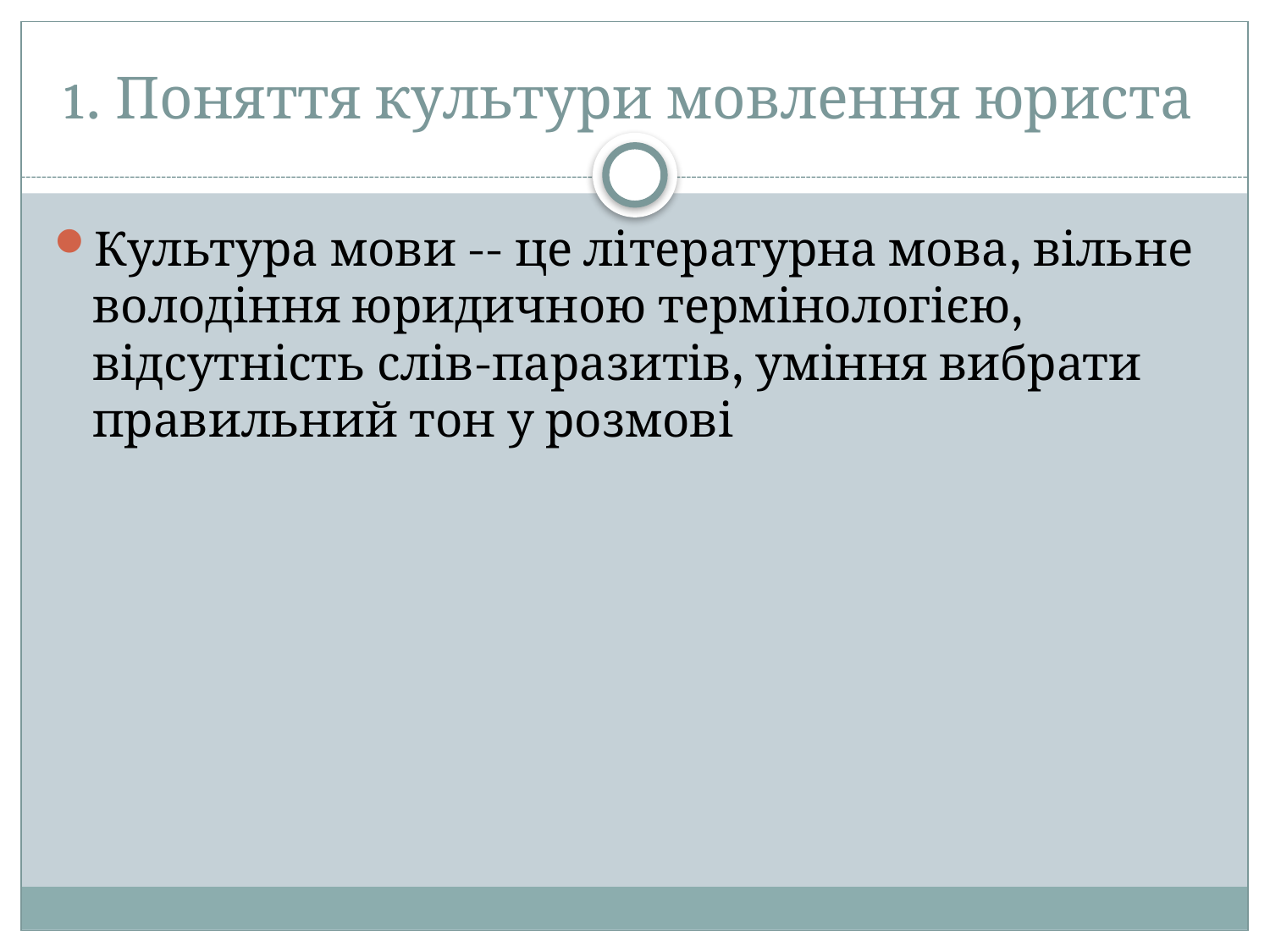

# 1. Поняття культури мовлення юриста
Культура мови -- це літературна мова, вільне володіння юридичною термінологією, відсутність слів-паразитів, уміння вибрати правильний тон у розмові